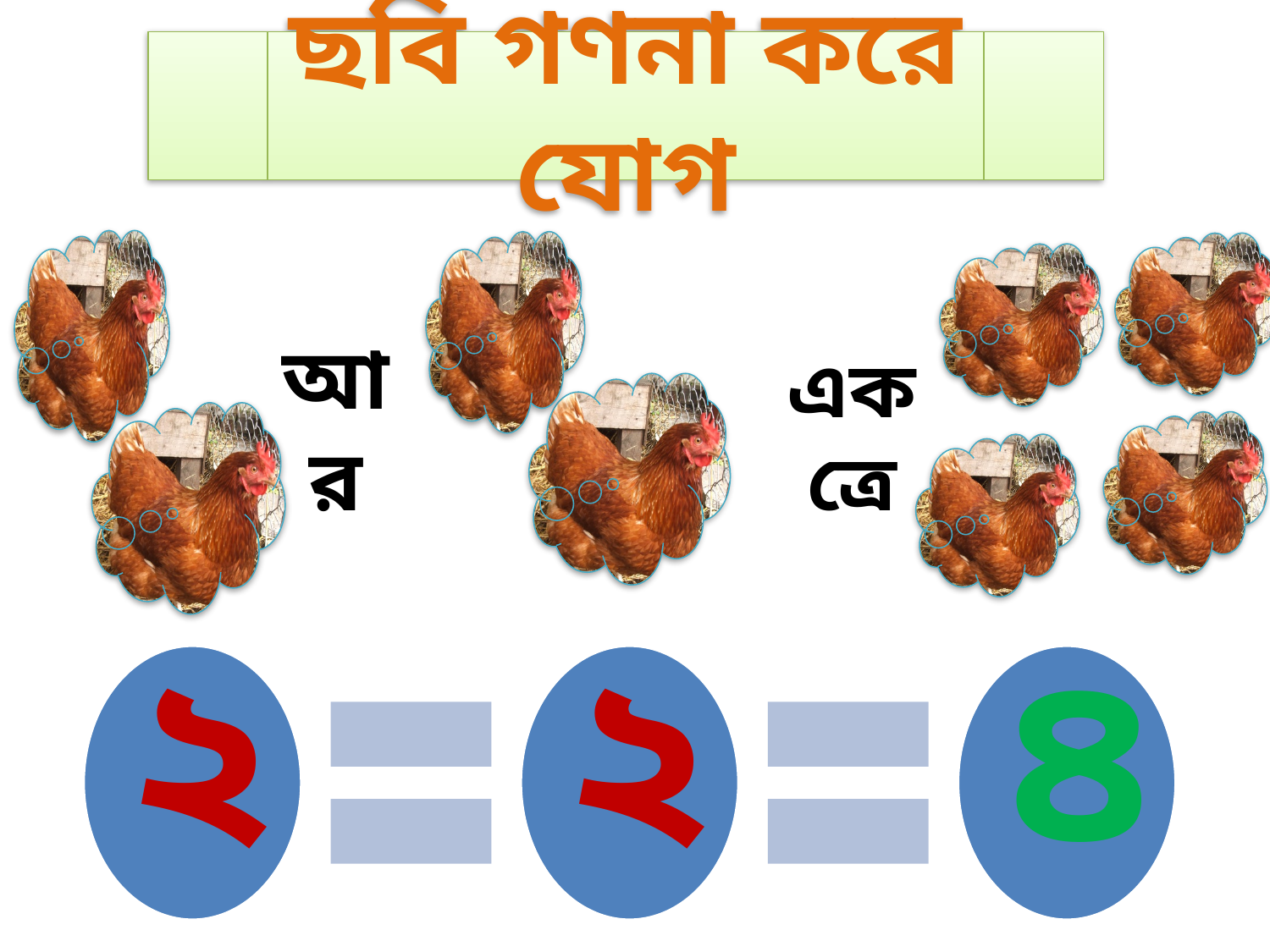

ছবি গণনা করে যোগ

আর
একত্রে

২
২
৪